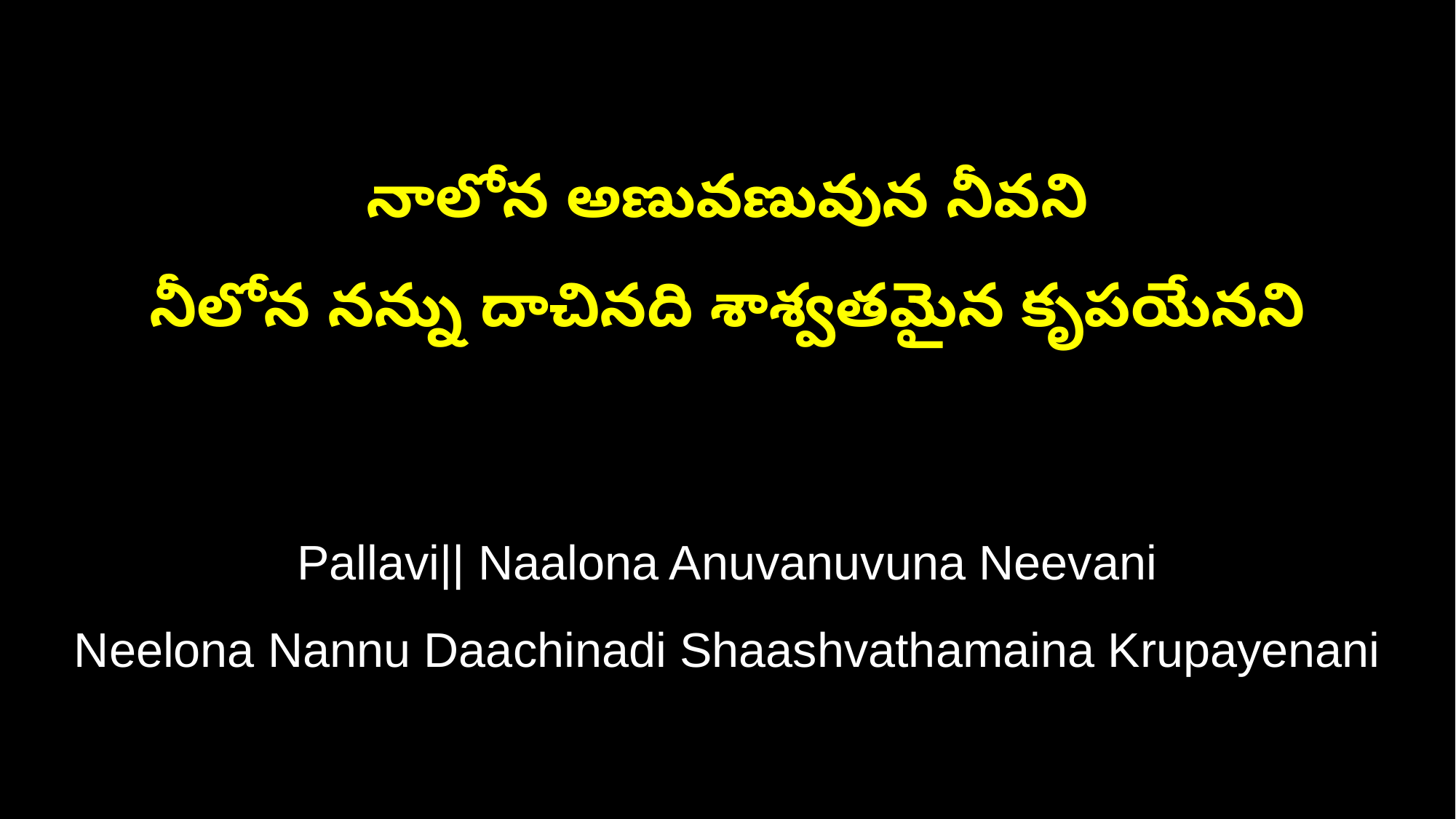

నాలోన అణువణువున నీవని
నీలోన నన్ను దాచినది శాశ్వతమైన కృపయేనని
Pallavi|| Naalona Anuvanuvuna Neevani
Neelona Nannu Daachinadi Shaashvathamaina Krupayenani